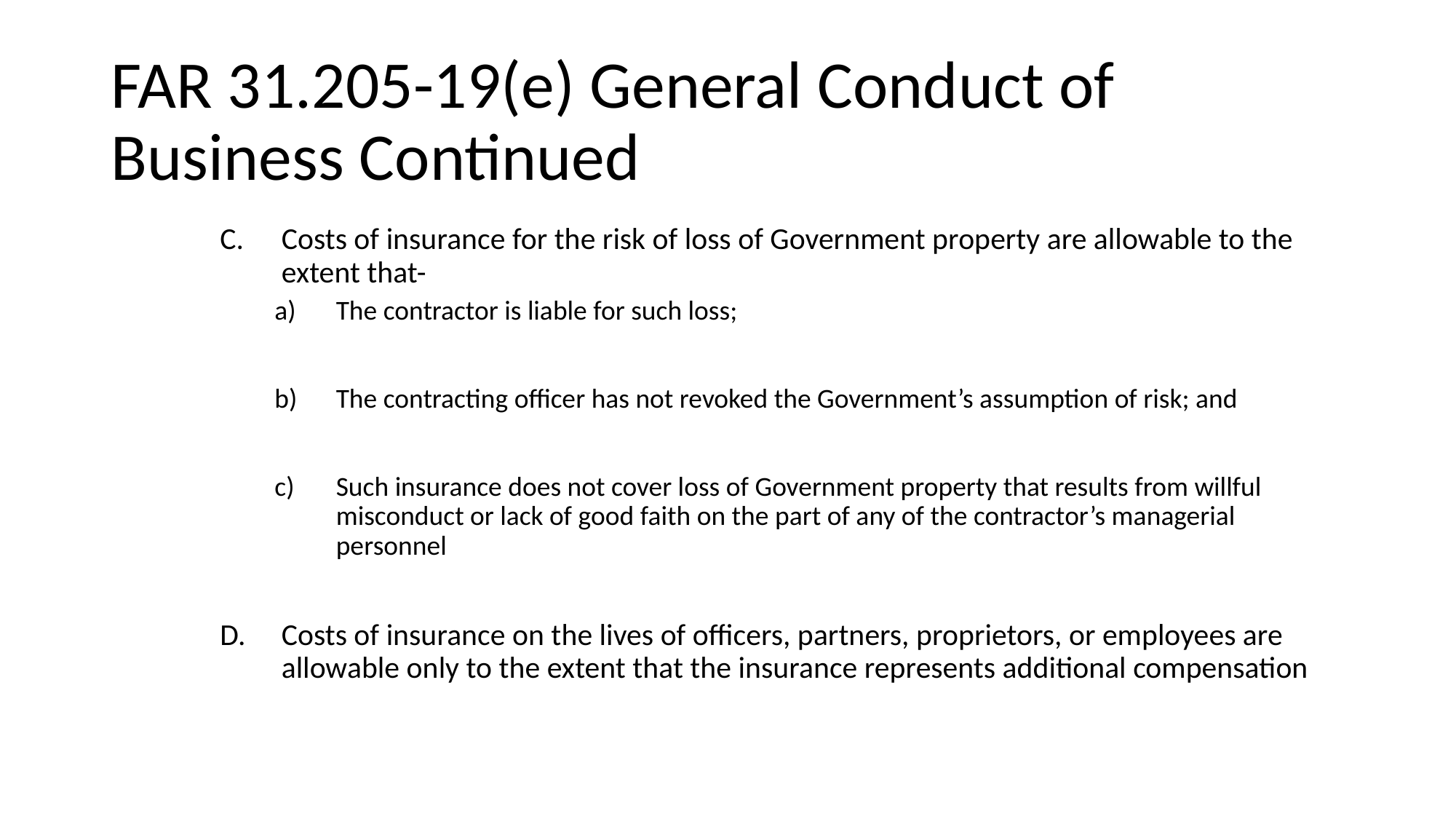

# FAR 31.205-19(e) General Conduct of Business Continued
Costs of insurance for the risk of loss of Government property are allowable to the extent that-
The contractor is liable for such loss;

The contracting officer has not revoked the Government’s assumption of risk; and

Such insurance does not cover loss of Government property that results from willful misconduct or lack of good faith on the part of any of the contractor’s managerial personnel

Costs of insurance on the lives of officers, partners, proprietors, or employees are allowable only to the extent that the insurance represents additional compensation